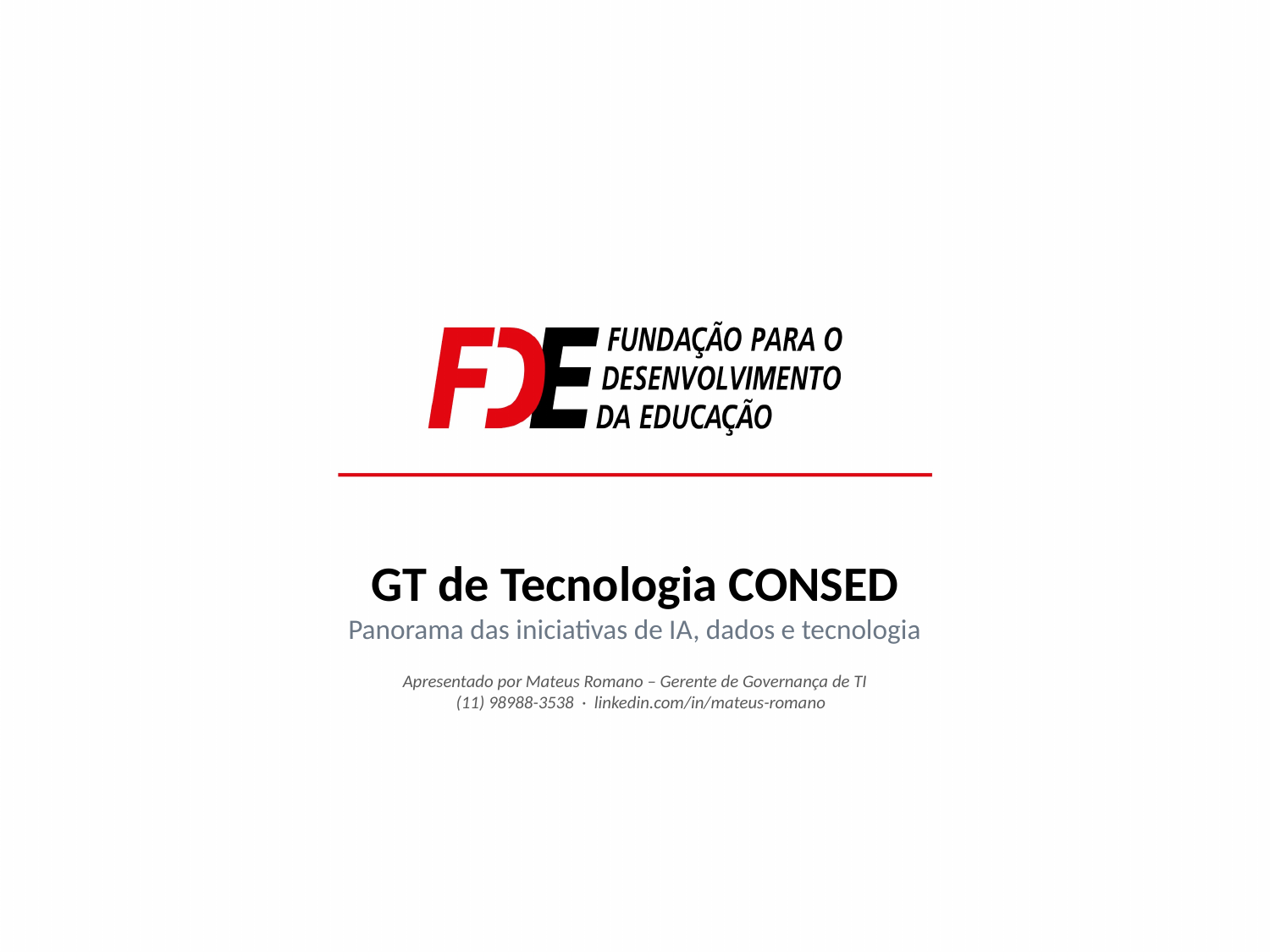

GT de Tecnologia CONSED
Panorama das iniciativas de IA, dados e tecnologia
Apresentado por Mateus Romano – Gerente de Governança de TI
   (11) 98988-3538  ·  linkedin.com/in/mateus-romano